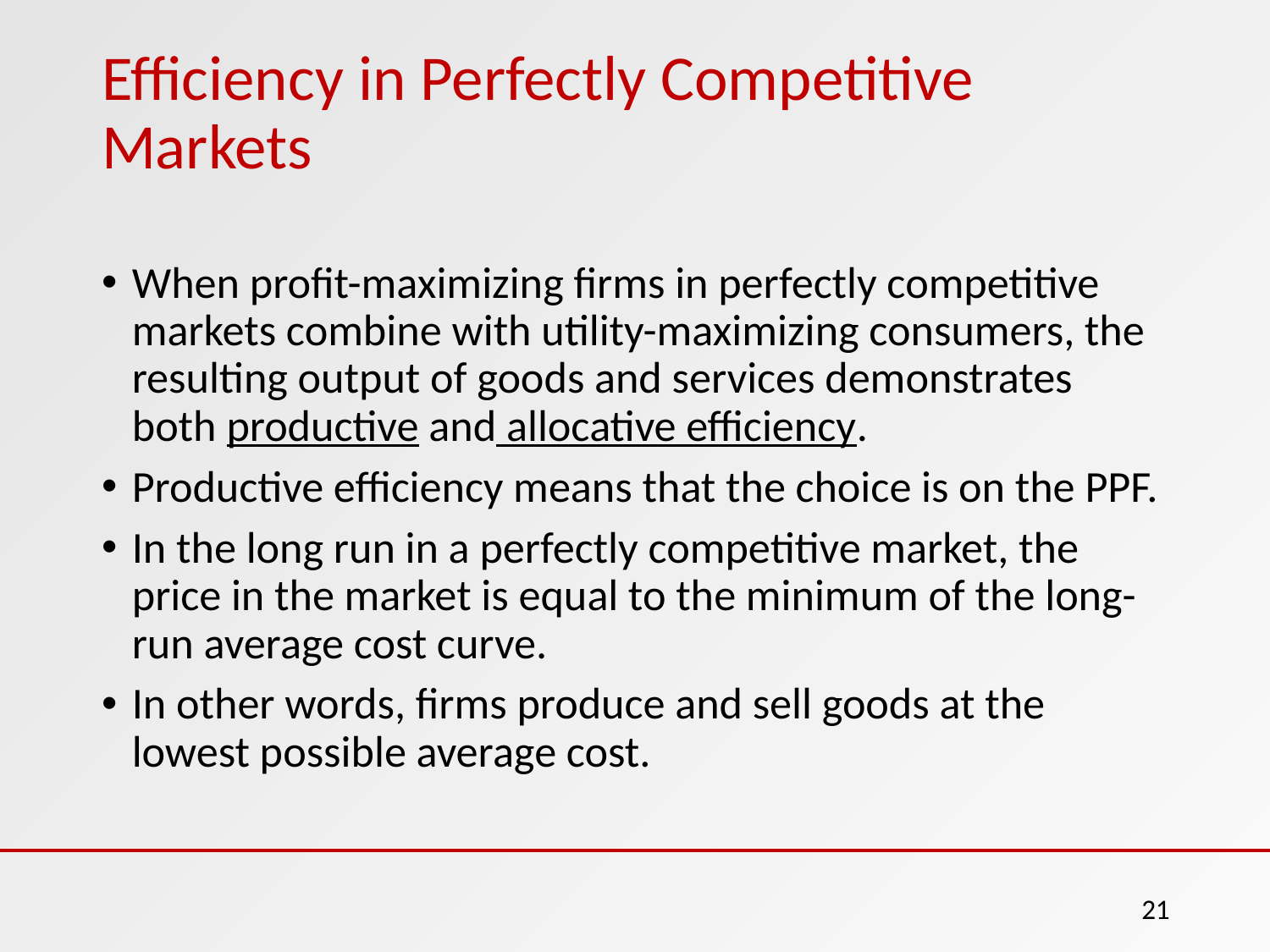

# Efficiency in Perfectly Competitive Markets
When profit-maximizing firms in perfectly competitive markets combine with utility-maximizing consumers, the resulting output of goods and services demonstrates both productive and allocative efficiency.
Productive efficiency means that the choice is on the PPF.
In the long run in a perfectly competitive market, the price in the market is equal to the minimum of the long-run average cost curve.
In other words, firms produce and sell goods at the lowest possible average cost.

21